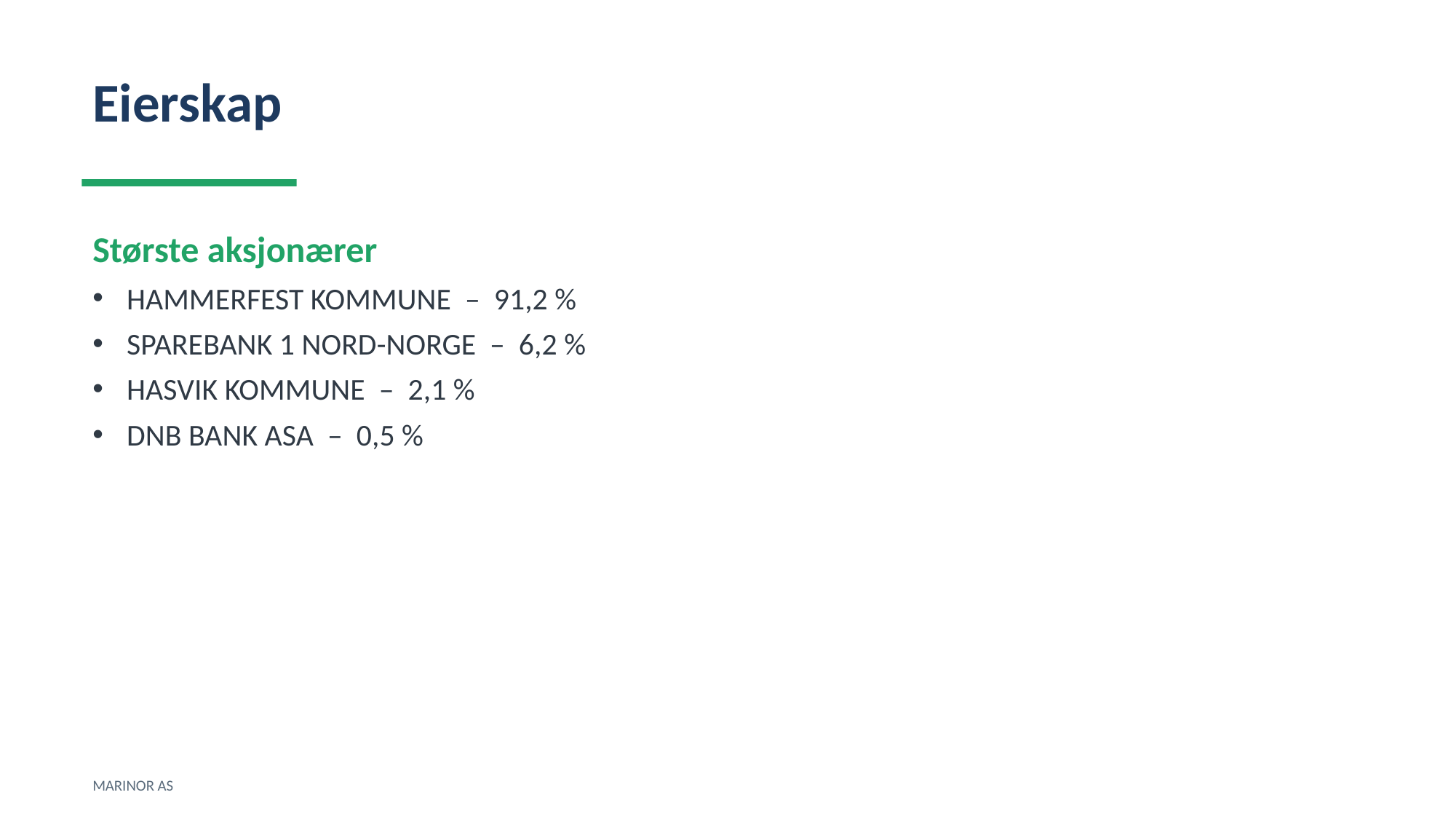

Eierskap

Største aksjonærer
HAMMERFEST KOMMUNE  –  91,2 %
SPAREBANK 1 NORD-NORGE  –  6,2 %
HASVIK KOMMUNE  –  2,1 %
DNB BANK ASA  –  0,5 %
MARINOR AS